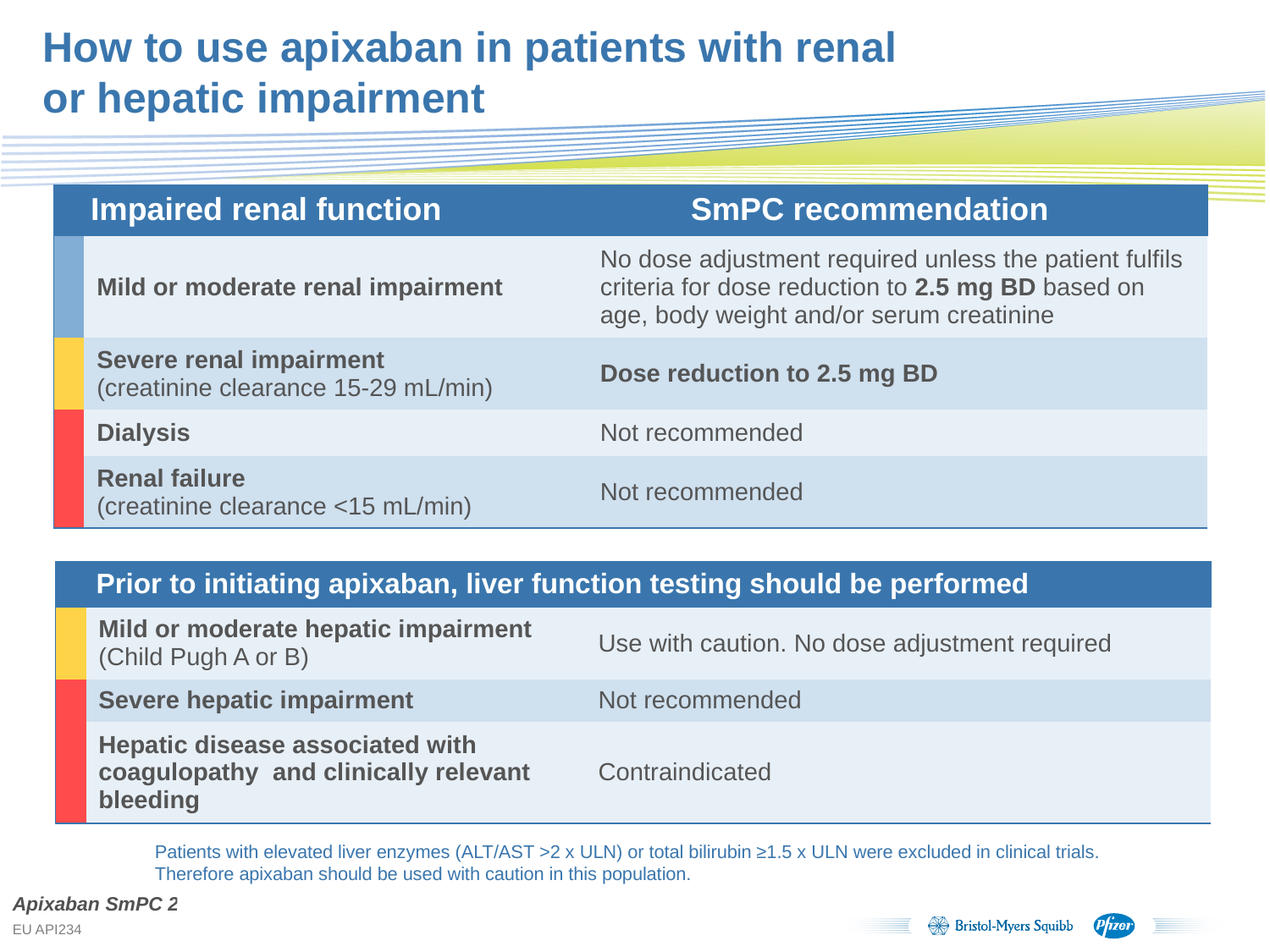

# How to use apixaban in patients with renal or hepatic impairment
| Impaired renal function SmPC recommendation |  |  |
| --- | --- | --- |
|  | Mild or moderate renal impairment | No dose adjustment required unless the patient fulfils criteria for dose reduction to 2.5 mg BD based on age, body weight and/or serum creatinine |
|  | Severe renal impairment (creatinine clearance 15-29 mL/min) | Dose reduction to 2.5 mg BD |
|  | Dialysis | Not recommended |
|  | Renal failure (creatinine clearance <15 mL/min) | Not recommended |
| Prior to initiating apixaban, liver function testing should be performed |  |  |
| --- | --- | --- |
|  | Mild or moderate hepatic impairment (Child Pugh A or B) | Use with caution. No dose adjustment required |
|  | Severe hepatic impairment | Not recommended |
|  | Hepatic disease associated with coagulopathy and clinically relevant bleeding | Contraindicated |
Patients with elevated liver enzymes (ALT/AST >2 x ULN) or total bilirubin ≥1.5 x ULN were excluded in clinical trials.
Therefore apixaban should be used with caution in this population.
Apixaban SmPC 2012.